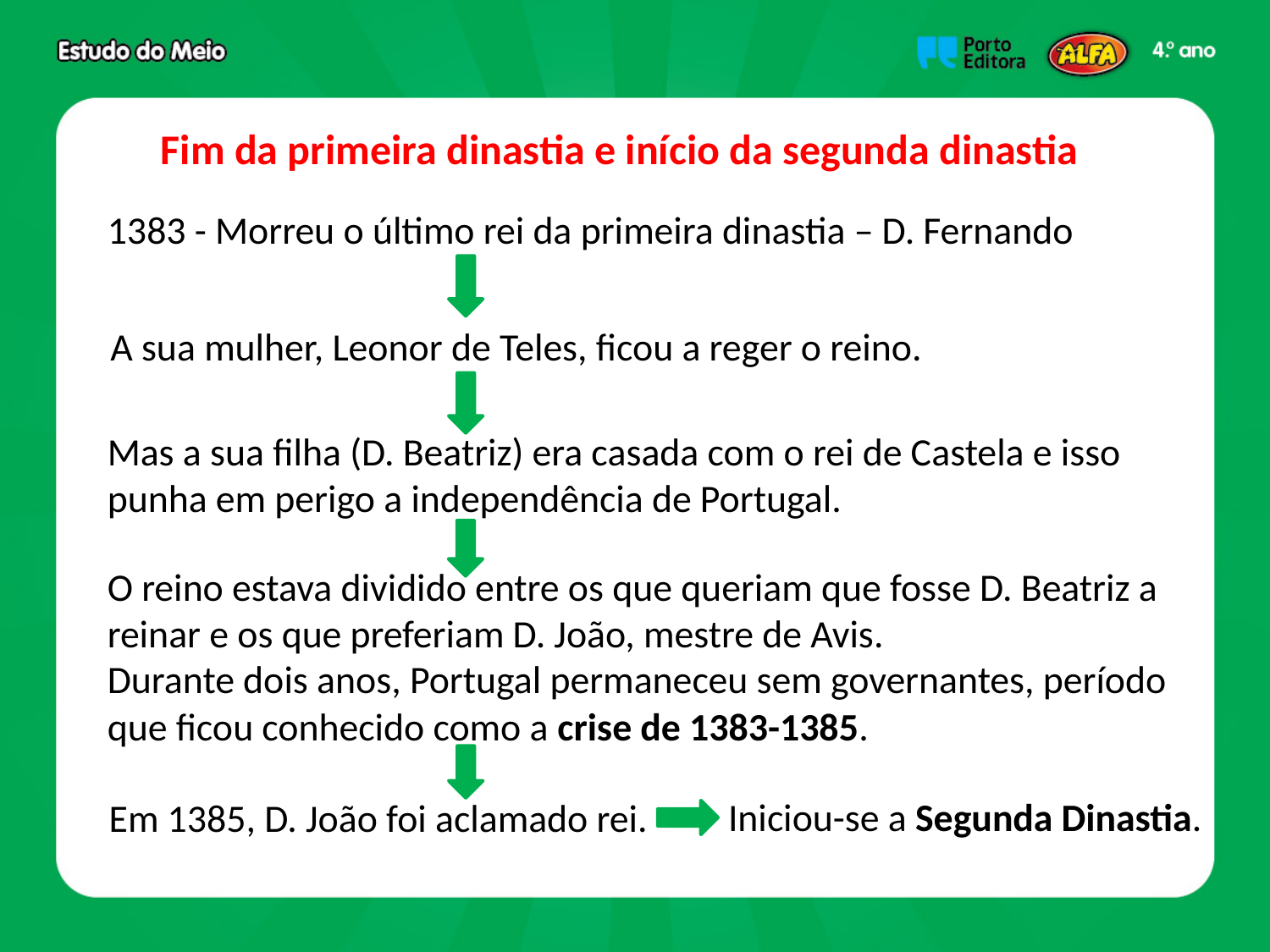

Fim da primeira dinastia e início da segunda dinastia
1383 - Morreu o último rei da primeira dinastia – D. Fernando

A sua mulher, Leonor de Teles, ficou a reger o reino.

Mas a sua filha (D. Beatriz) era casada com o rei de Castela e isso punha em perigo a independência de Portugal.

O reino estava dividido entre os que queriam que fosse D. Beatriz a  reinar e os que preferiam D. João, mestre de Avis.
Durante dois anos, Portugal permaneceu sem governantes, período que ficou conhecido como a crise de 1383-1385.

Iniciou-se a Segunda Dinastia.

Em 1385, D. João foi aclamado rei.